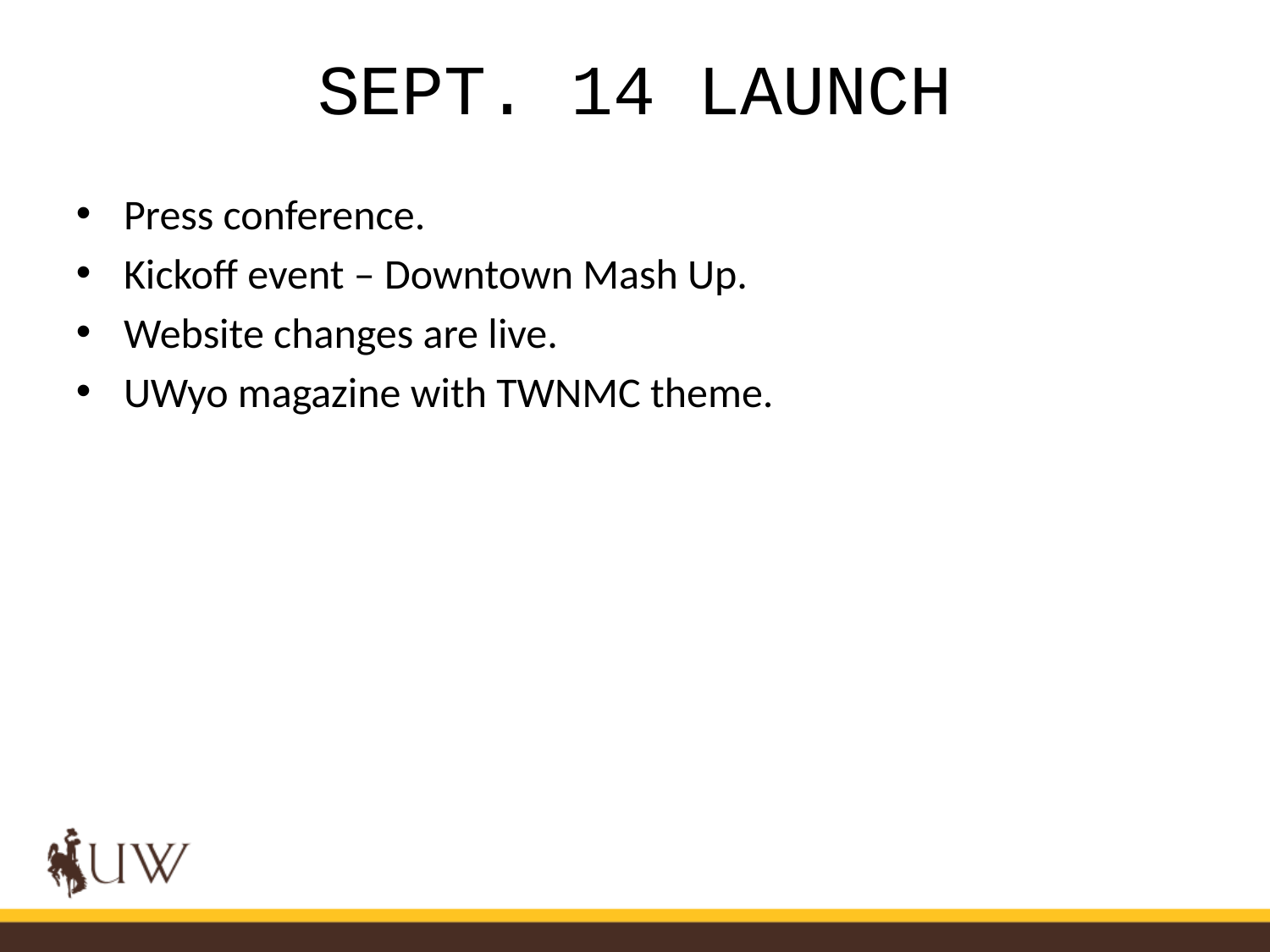

# SEPT. 14 LAUNCH
Press conference.
Kickoff event – Downtown Mash Up.
Website changes are live.
UWyo magazine with TWNMC theme.